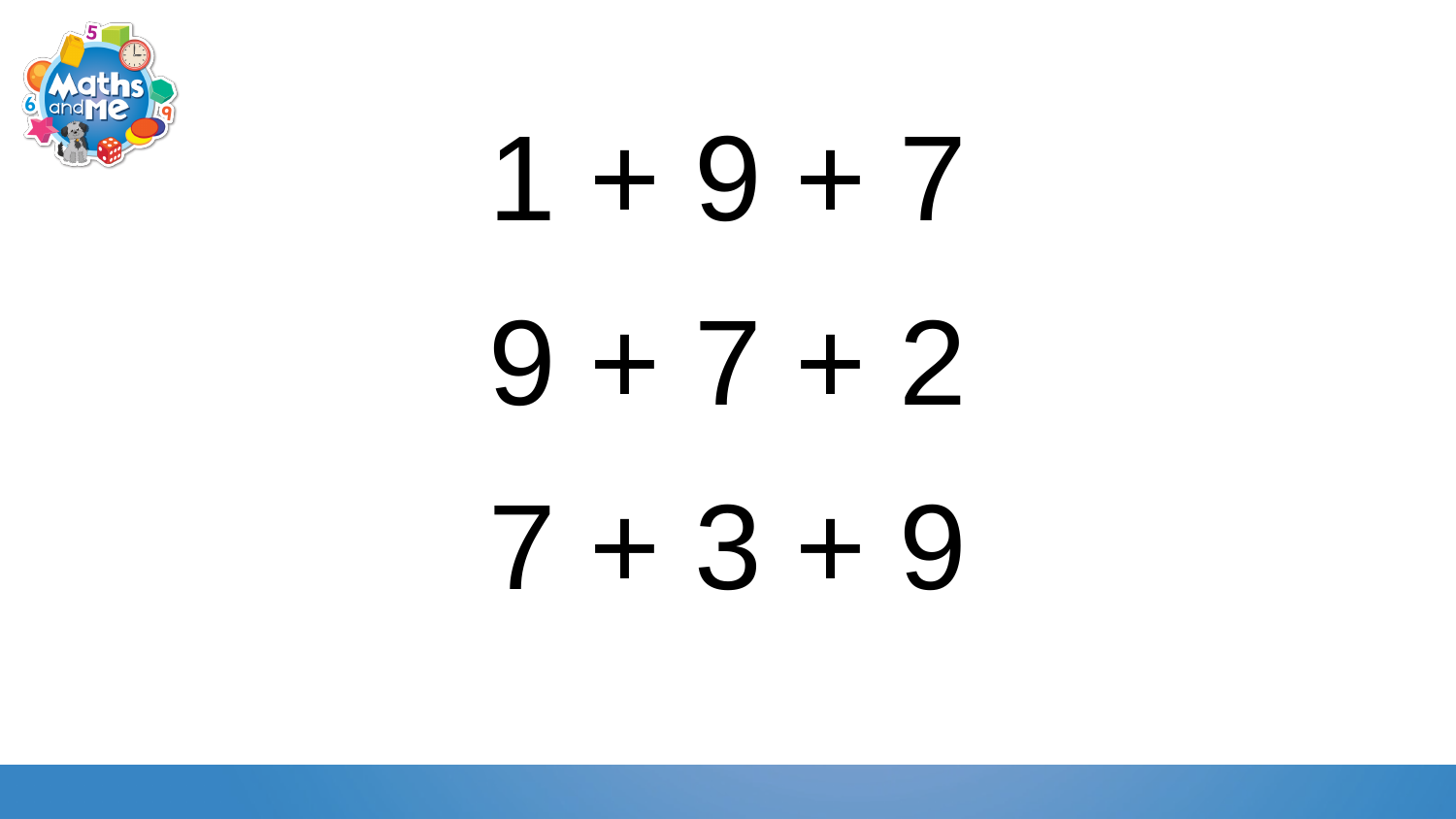

1 + 9 + 7
9 + 7 + 2
7 + 3 + 9